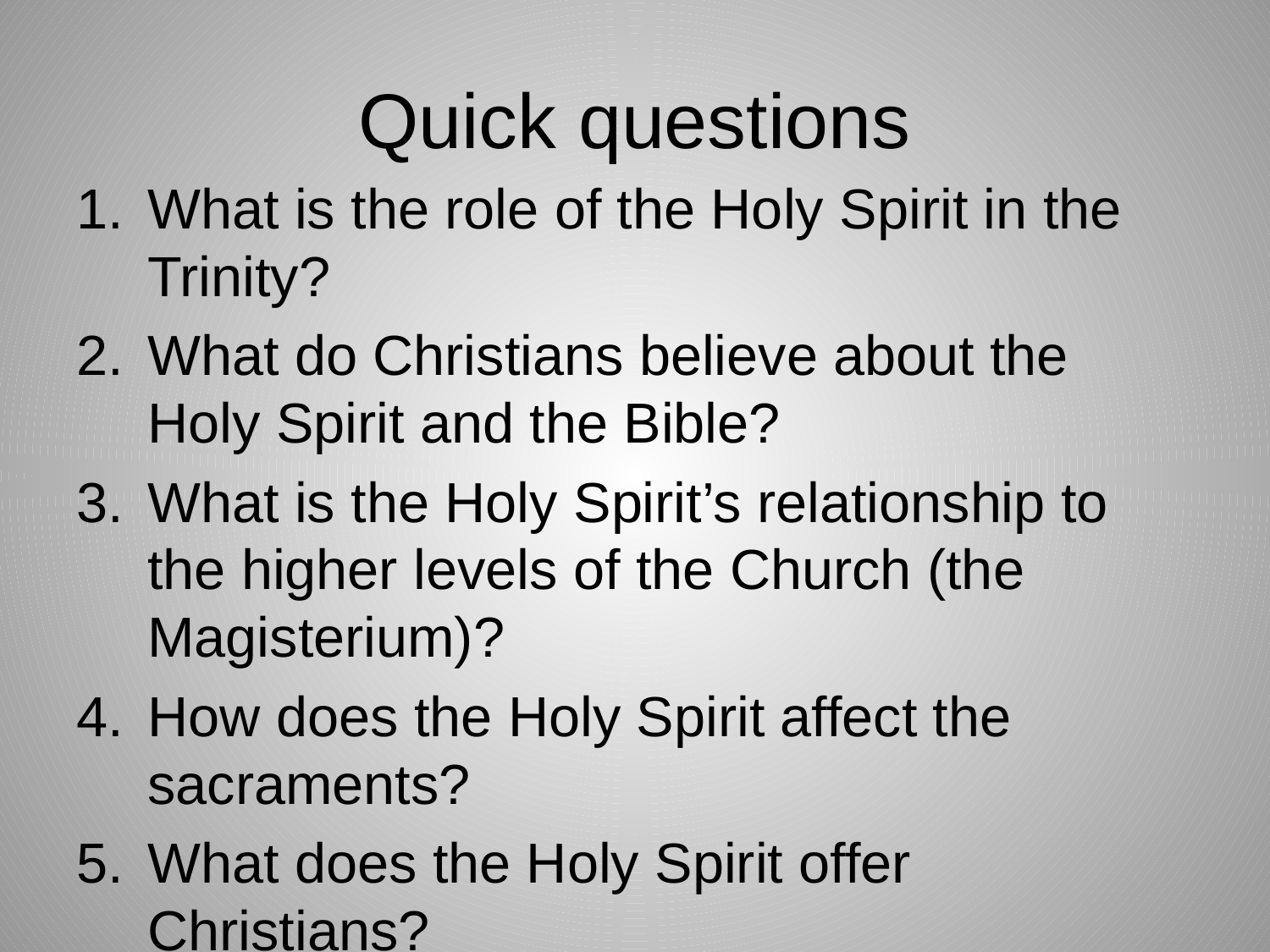

# Quick questions
What is the role of the Holy Spirit in the Trinity?
What do Christians believe about the Holy Spirit and the Bible?
What is the Holy Spirit’s relationship to the higher levels of the Church (the Magisterium)?
How does the Holy Spirit affect the sacraments?
What does the Holy Spirit offer Christians?